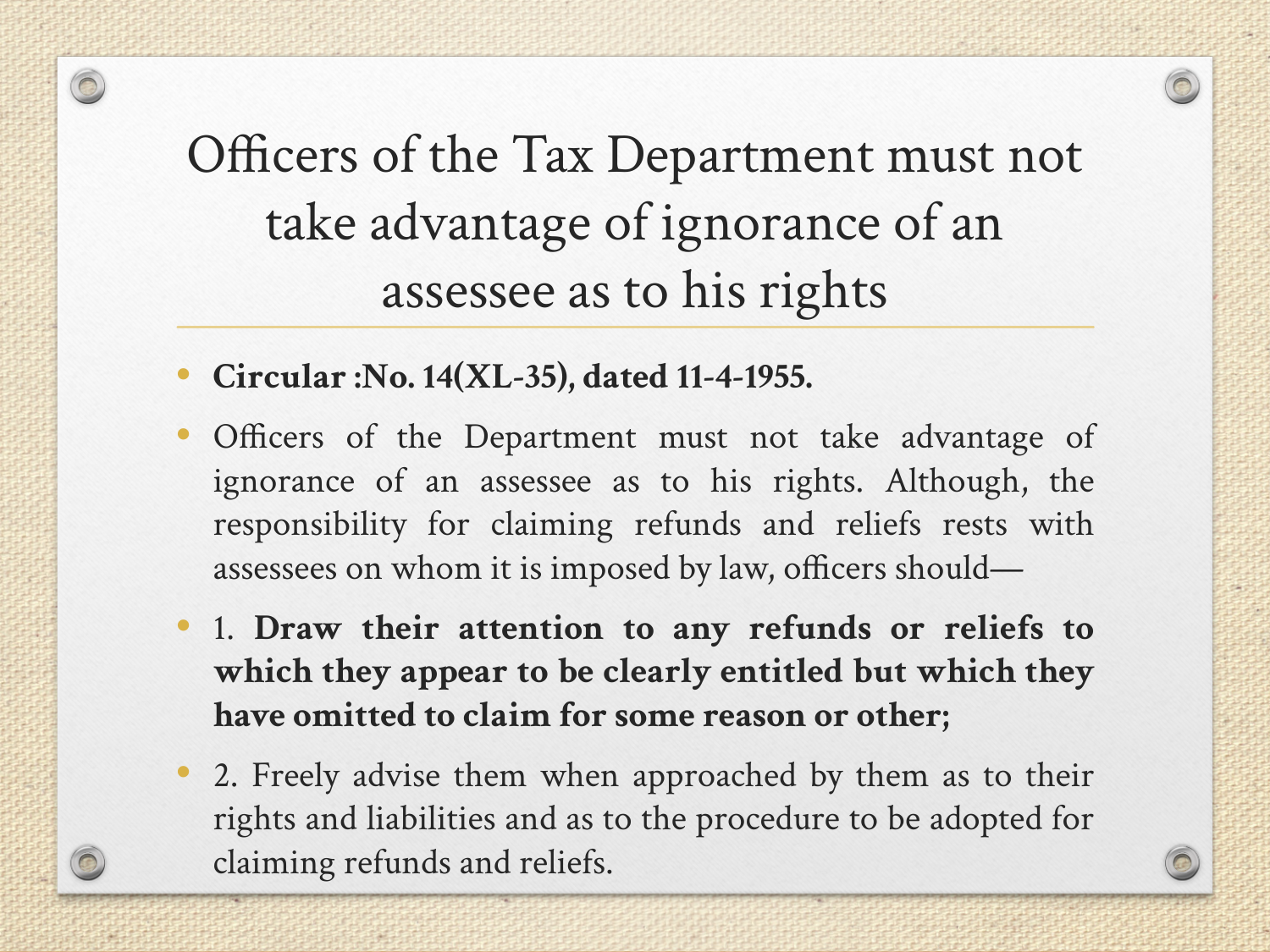

# Officers of the Tax Department must not take advantage of ignorance of an assessee as to his rights
Circular :No. 14(XL-35), dated 11-4-1955.
Officers of the Department must not take advantage of ignorance of an assessee as to his rights. Although, the responsibility for claiming refunds and reliefs rests with assessees on whom it is imposed by law, officers should—
1. Draw their attention to any refunds or reliefs to which they appear to be clearly entitled but which they have omitted to claim for some reason or other;
2. Freely advise them when approached by them as to their rights and liabilities and as to the procedure to be adopted for claiming refunds and reliefs.